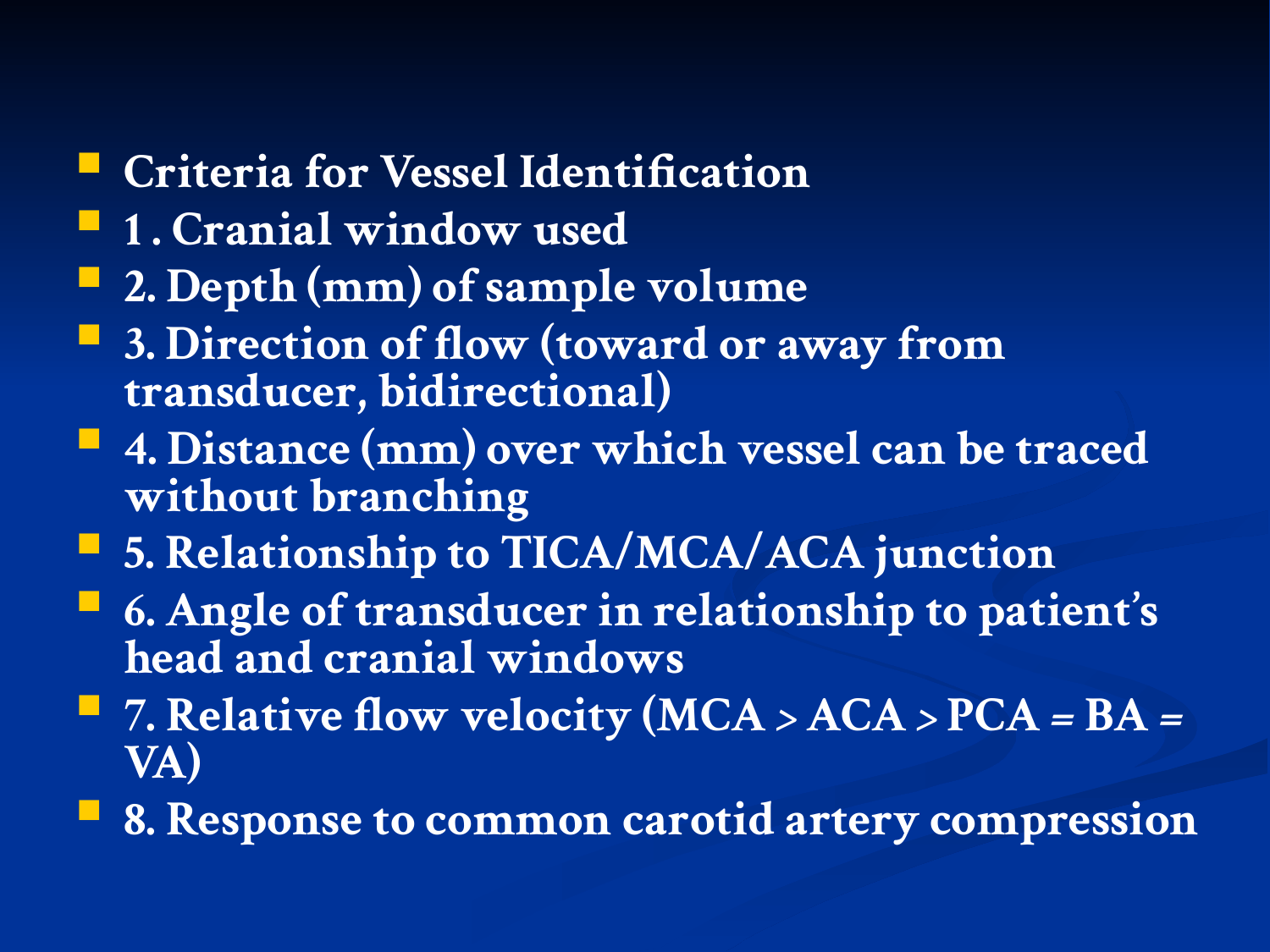

Criteria for Vessel Identification
1 . Cranial window used
2. Depth (mm) of sample volume
3. Direction of flow (toward or away from transducer, bidirectional)
4. Distance (mm) over which vessel can be traced without branching
5. Relationship to TICA/MCA/ACA junction
6. Angle of transducer in relationship to patient’s head and cranial windows
7. Relative flow velocity (MCA > ACA > PCA = BA = VA)
8. Response to common carotid artery compression